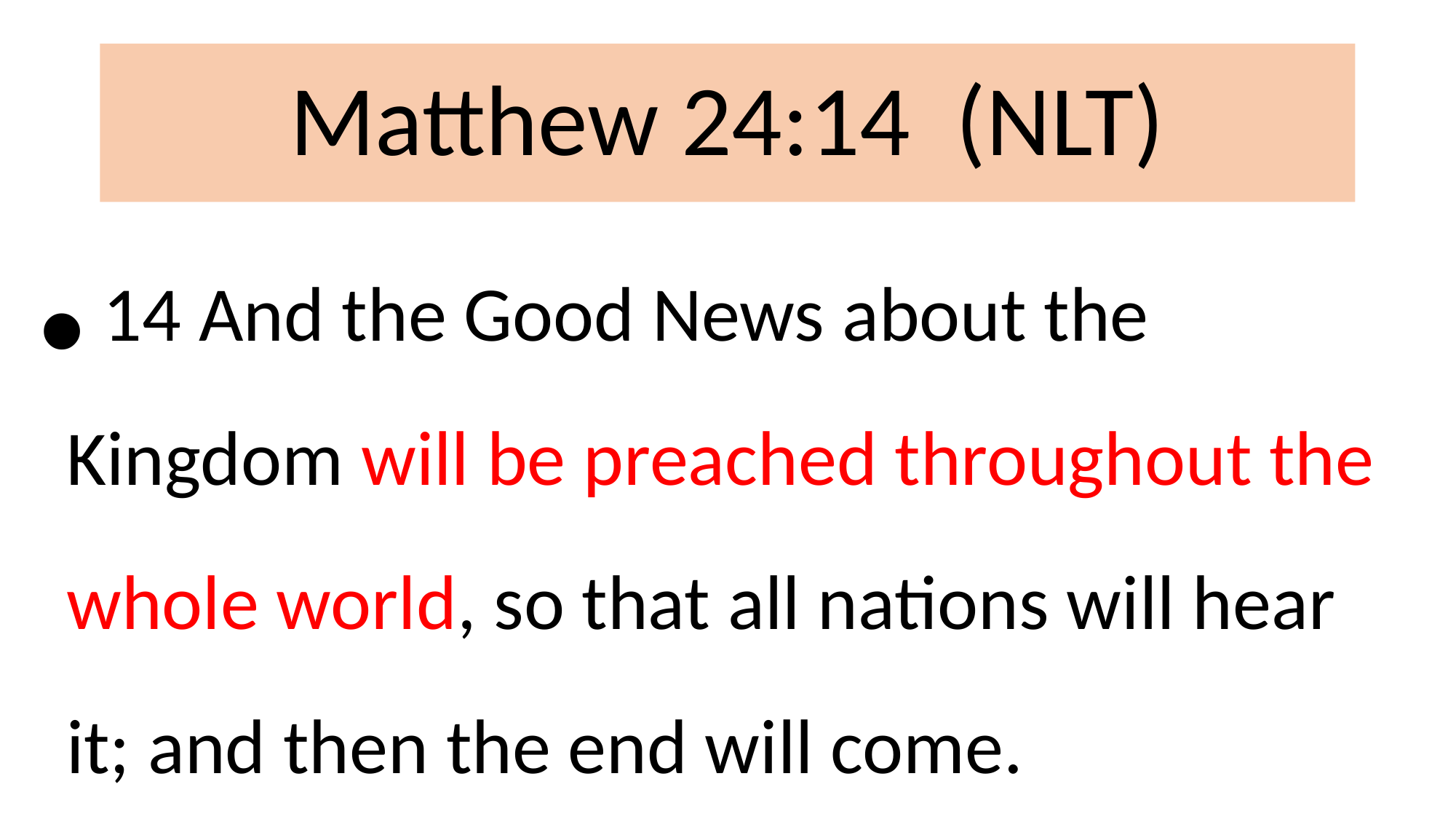

# Matthew 24:14  (NLT)
 14 And the Good News about the Kingdom will be preached throughout the whole world, so that all nations will hear it; and then the end will come.